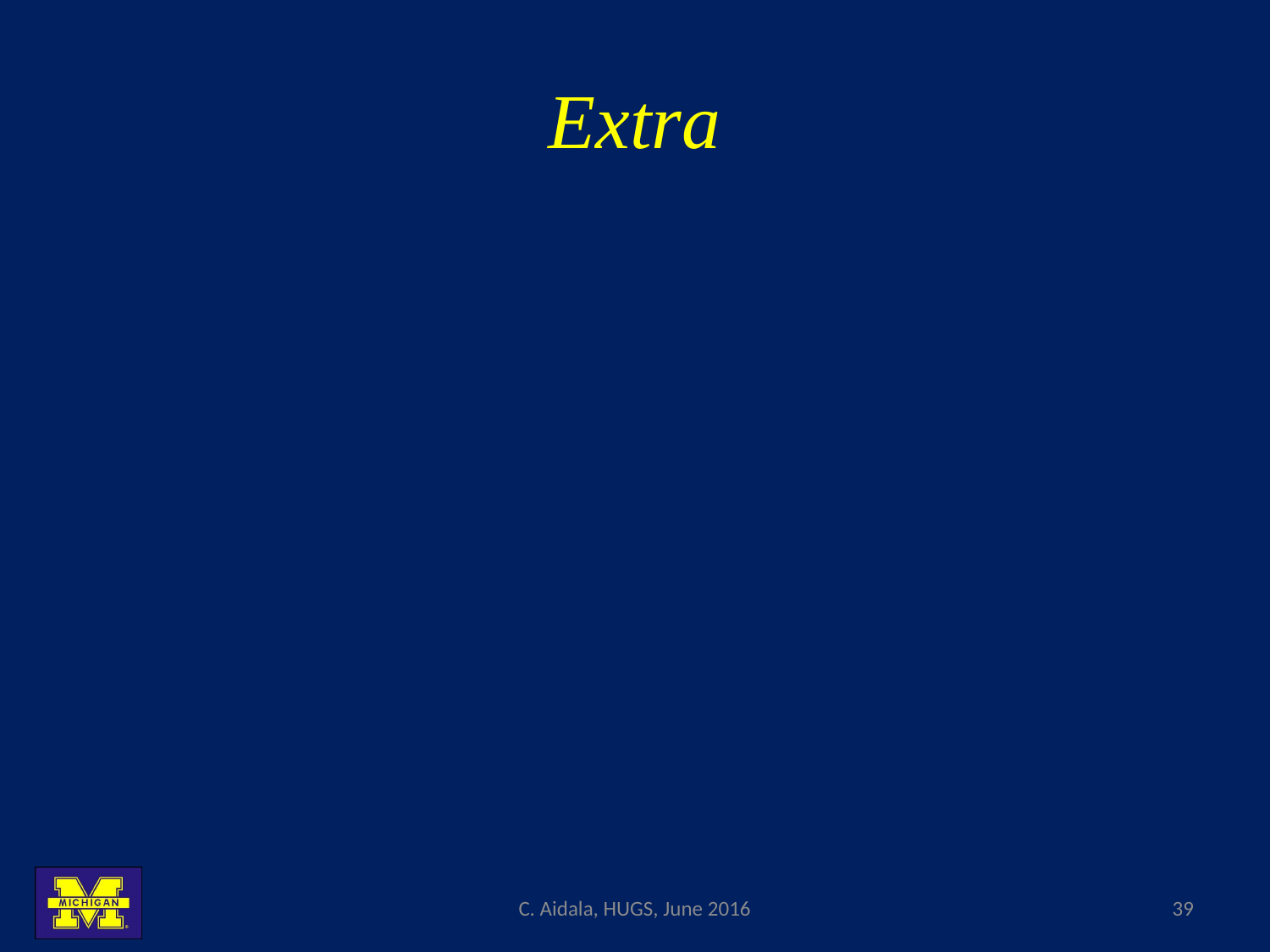

# Extra
C. Aidala, HUGS, June 2016
39